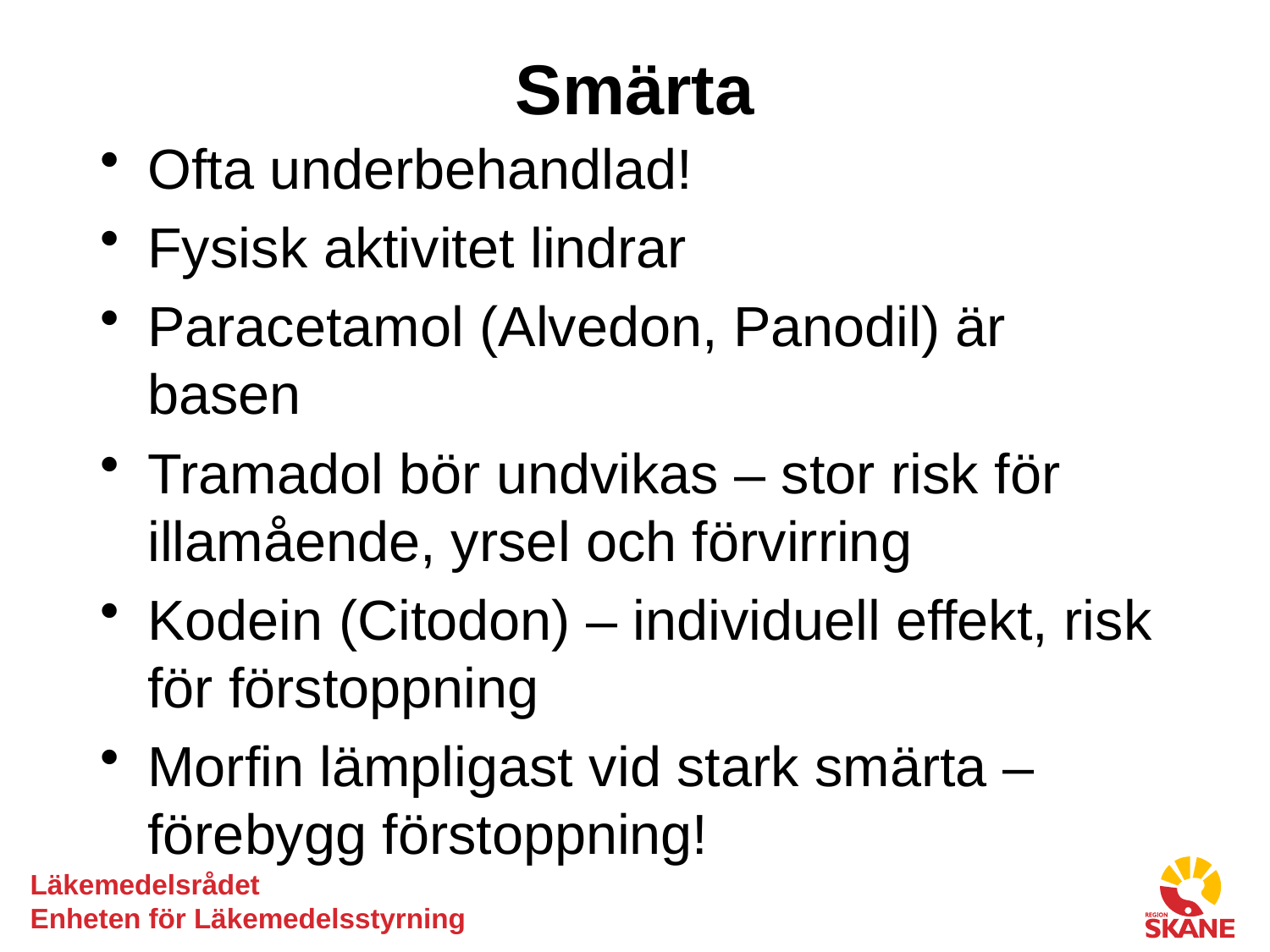

# Smärta
Ofta underbehandlad!
Fysisk aktivitet lindrar
Paracetamol (Alvedon, Panodil) är basen
Tramadol bör undvikas – stor risk för illamående, yrsel och förvirring
Kodein (Citodon) – individuell effekt, risk för förstoppning
Morfin lämpligast vid stark smärta – förebygg förstoppning!